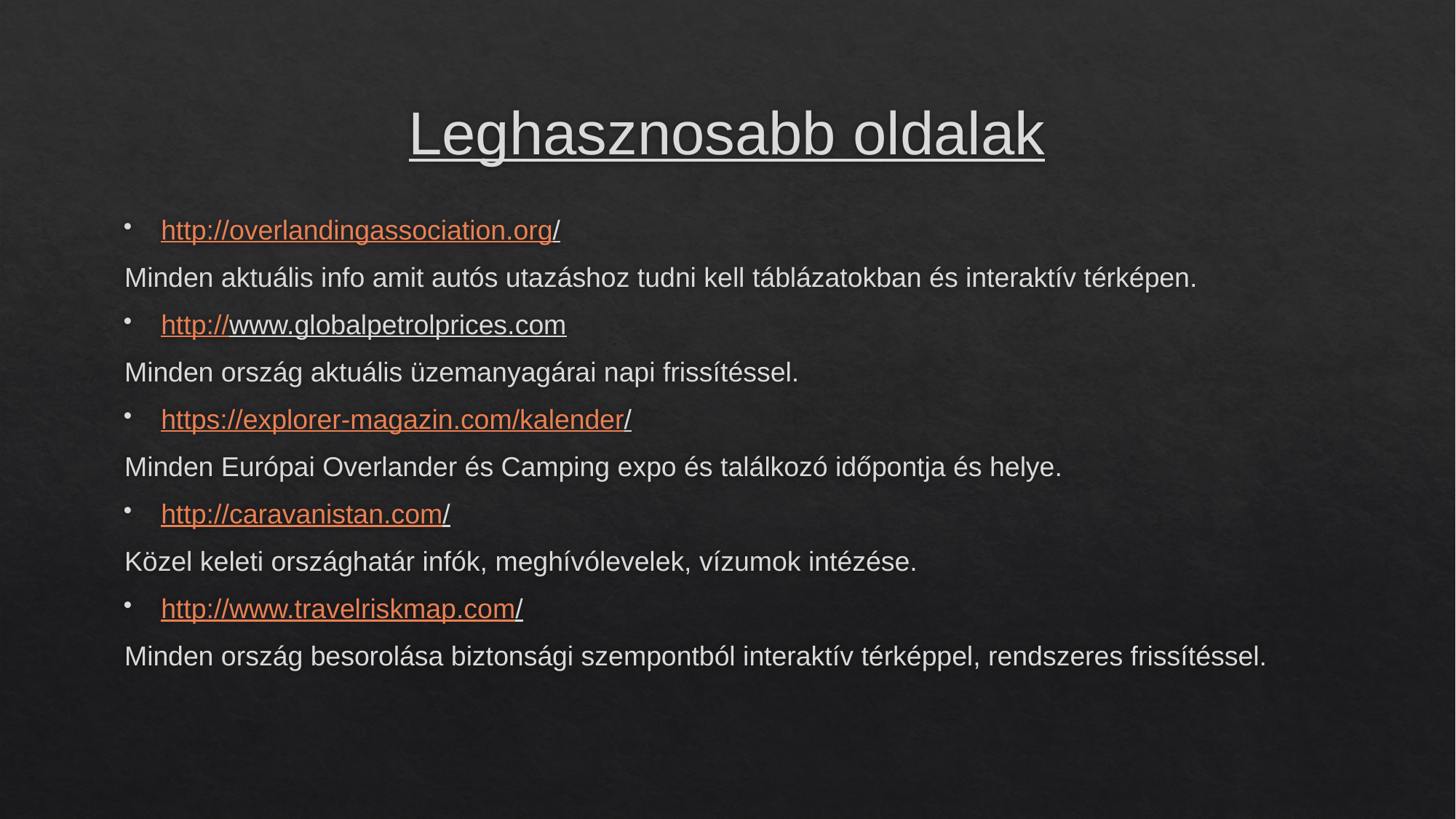

# Leghasznosabb oldalak
http://overlandingassociation.org/
Minden aktuális info amit autós utazáshoz tudni kell táblázatokban és interaktív térképen.
http://www.globalpetrolprices.com
Minden ország aktuális üzemanyagárai napi frissítéssel.
https://explorer-magazin.com/kalender/
Minden Európai Overlander és Camping expo és találkozó időpontja és helye.
http://caravanistan.com/
Közel keleti országhatár infók, meghívólevelek, vízumok intézése.
http://www.travelriskmap.com/
Minden ország besorolása biztonsági szempontból interaktív térképpel, rendszeres frissítéssel.